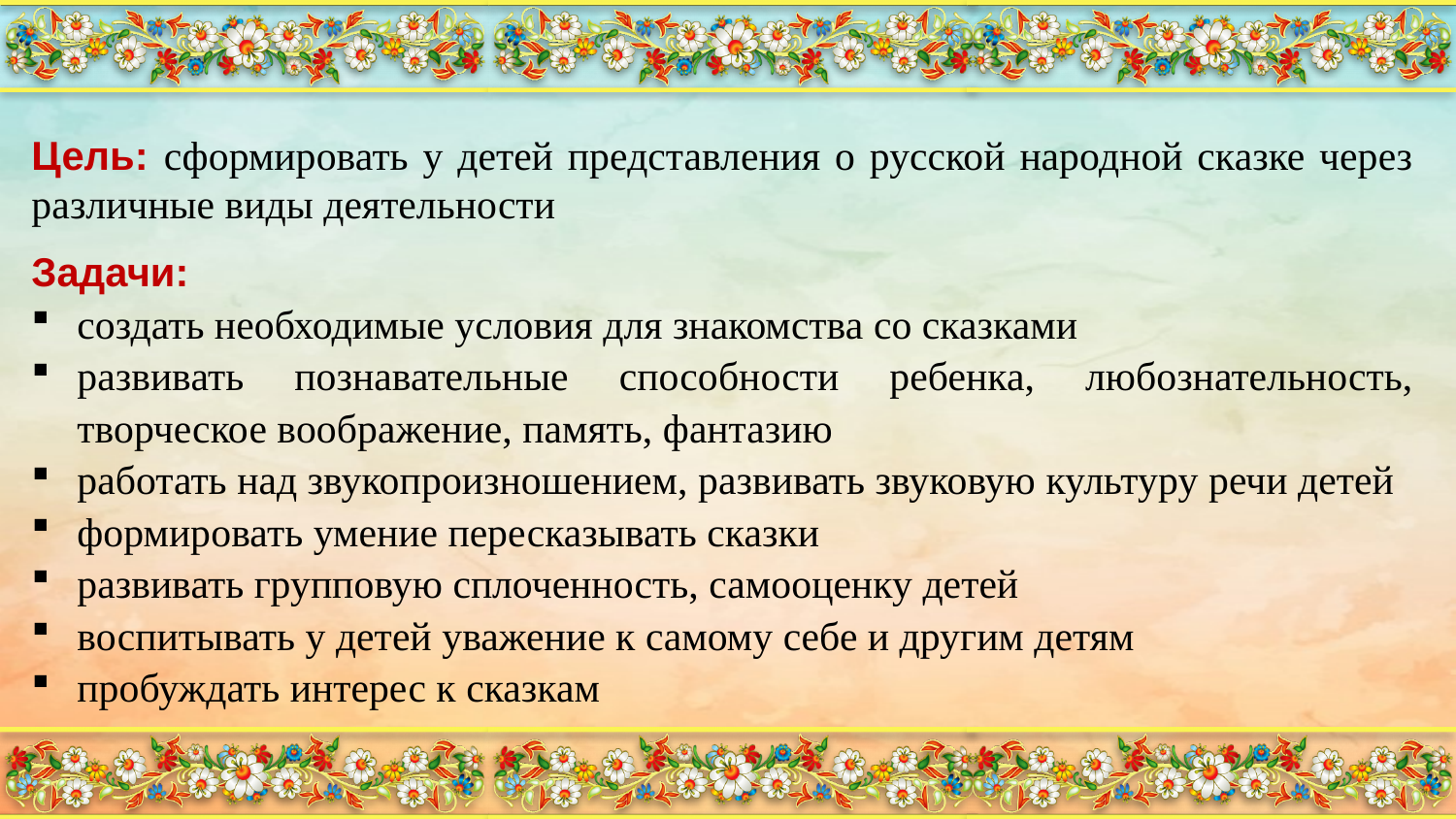

Цель: сформировать у детей представления о русской народной сказке через различные виды деятельности
Задачи:
создать необходимые условия для знакомства со сказками
развивать познавательные способности ребенка, любознательность, творческое воображение, память, фантазию
работать над звукопроизношением, развивать звуковую культуру речи детей
формировать умение пересказывать сказки
развивать групповую сплоченность, самооценку детей
воспитывать у детей уважение к самому себе и другим детям
пробуждать интерес к сказкам